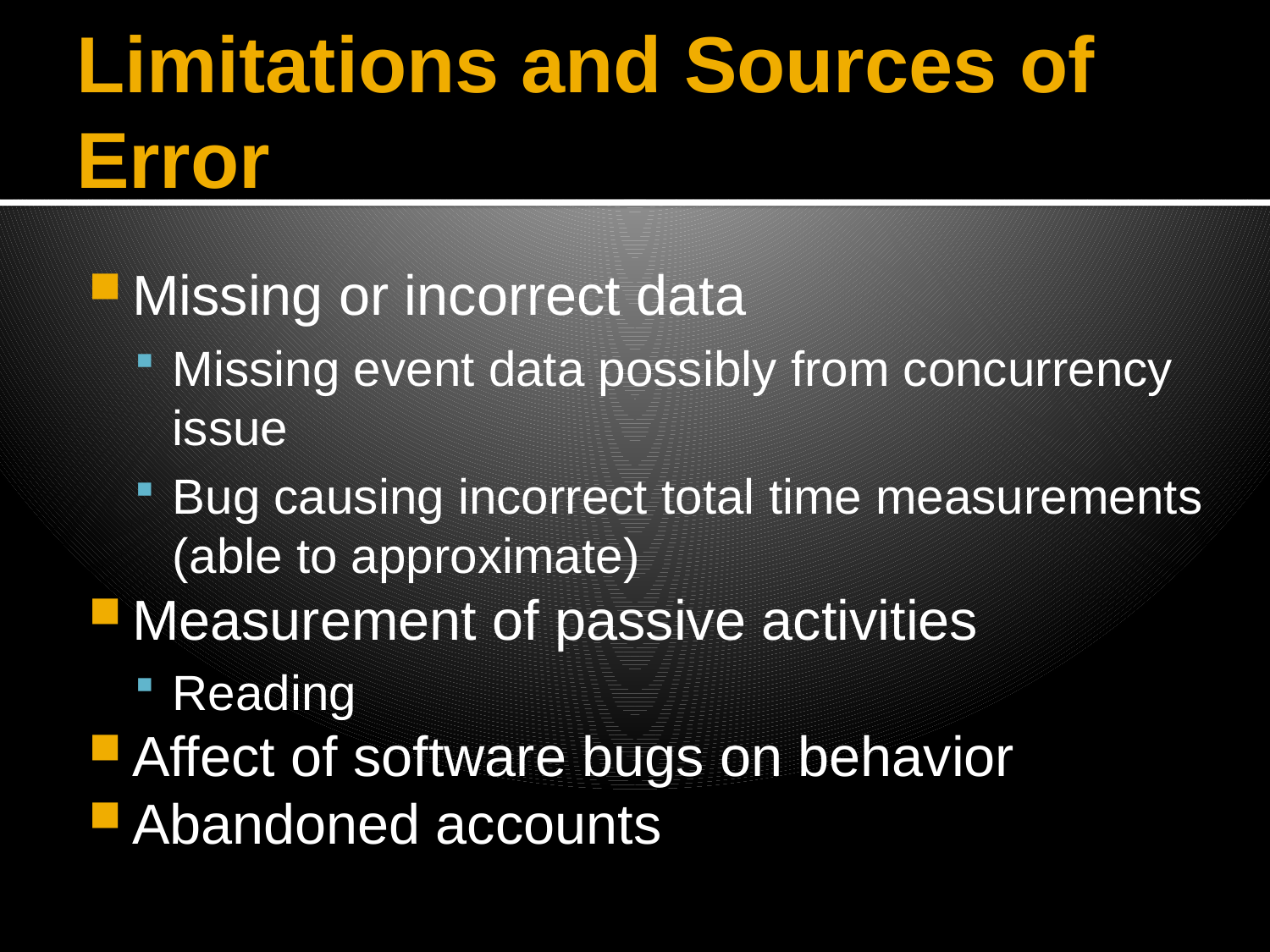

# Limitations and Sources of Error
Missing or incorrect data
Missing event data possibly from concurrency issue
Bug causing incorrect total time measurements (able to approximate)
Measurement of passive activities
Reading
Affect of software bugs on behavior
Abandoned accounts